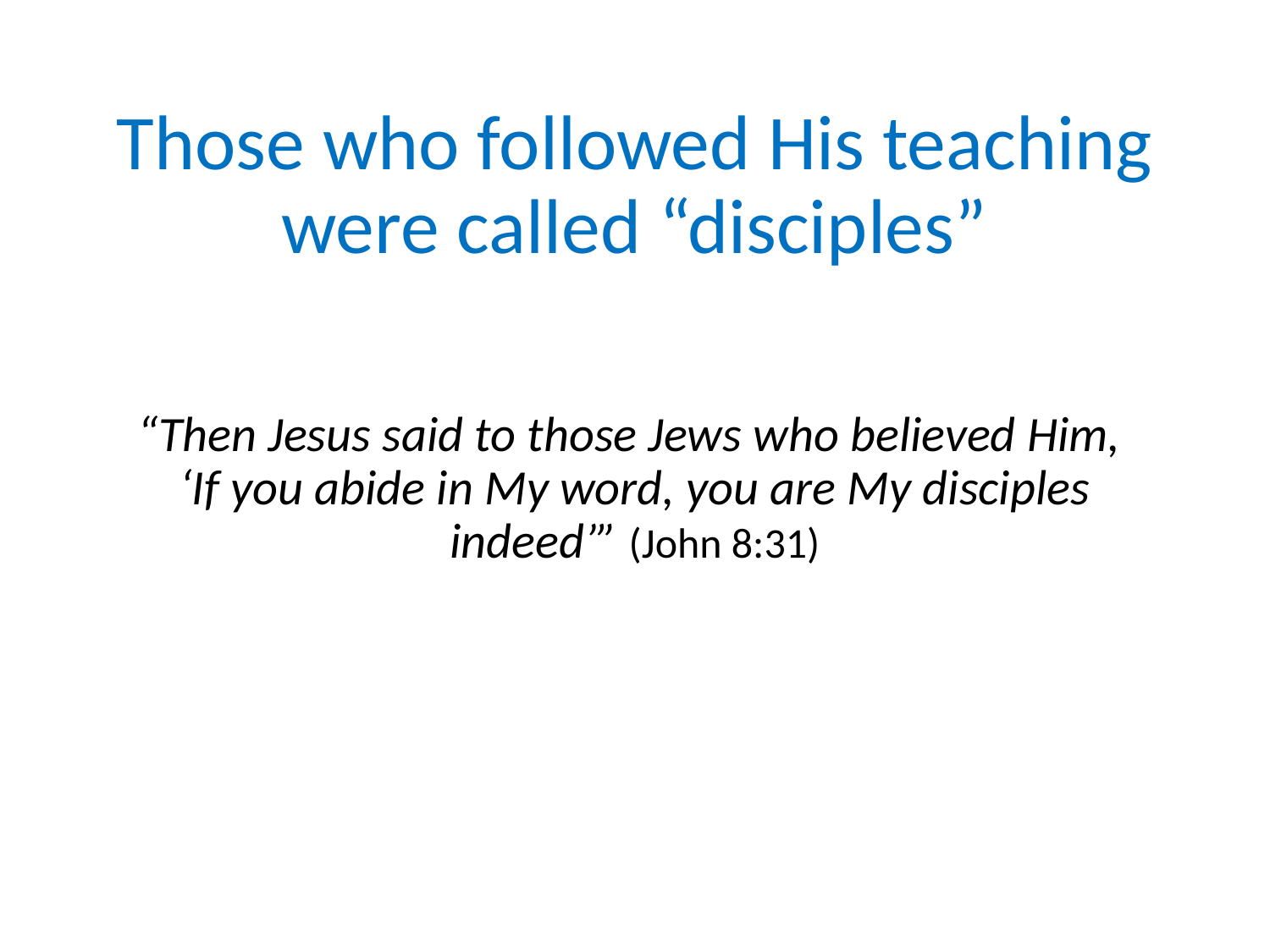

# Those who followed His teaching were called “disciples”
“Then Jesus said to those Jews who believed Him,
‘If you abide in My word, you are My disciples indeed’” (John 8:31)